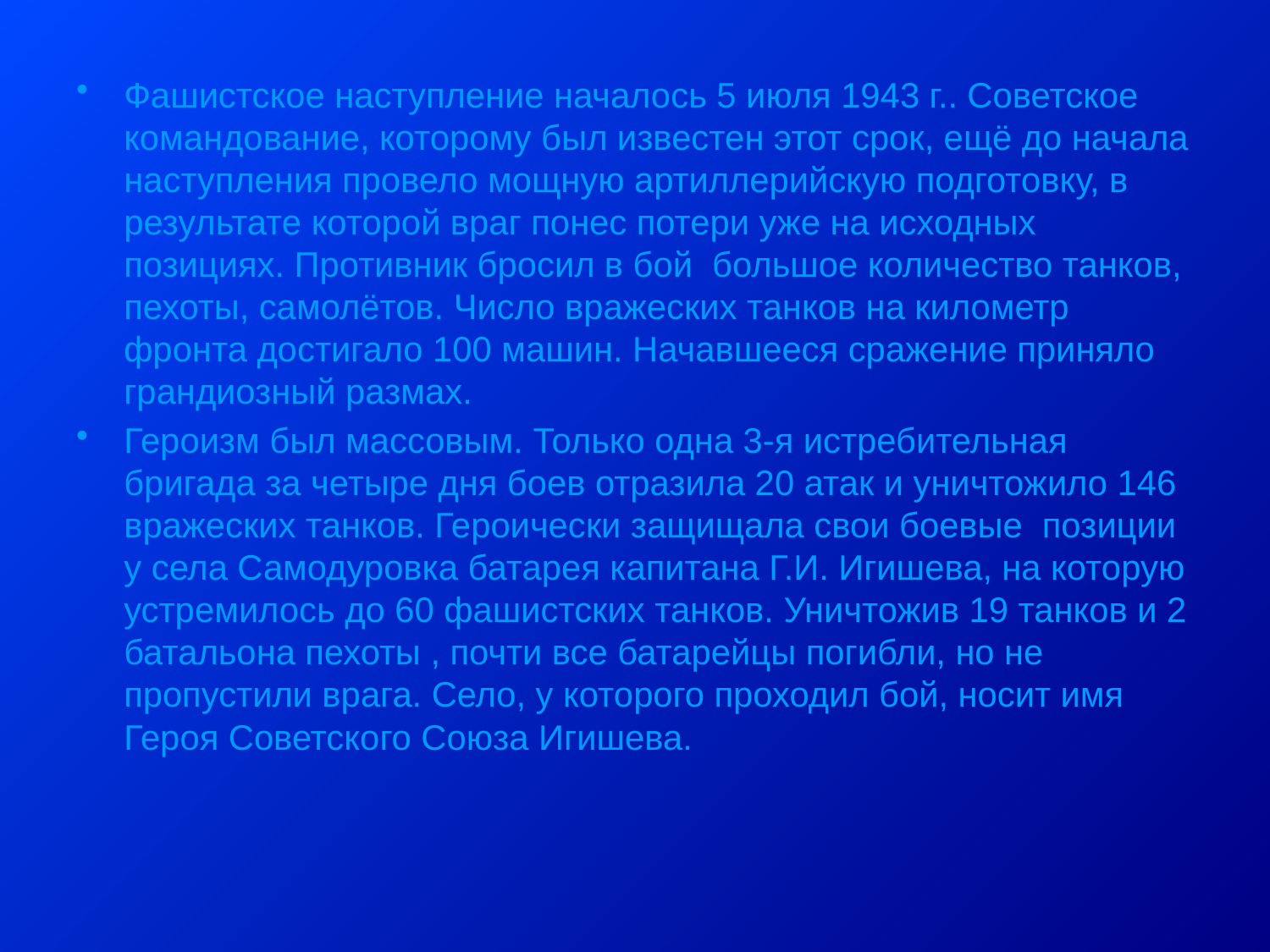

Фашистское наступление началось 5 июля 1943 г.. Советское командование, которому был известен этот срок, ещё до начала наступления провело мощную артиллерийскую подготовку, в результате которой враг понес потери уже на исходных позициях. Противник бросил в бой  большое количество танков, пехоты, самолётов. Число вражеских танков на километр фронта достигало 100 машин. Начавшееся сражение приняло грандиозный размах.
Героизм был массовым. Только одна 3-я истребительная бригада за четыре дня боев отразила 20 атак и уничтожило 146  вражеских танков. Героически защищала свои боевые  позиции у села Самодуровка батарея капитана Г.И. Игишева, на которую устремилось до 60 фашистских танков. Уничтожив 19 танков и 2 батальона пехоты , почти все батарейцы погибли, но не пропустили врага. Село, у которого проходил бой, носит имя Героя Советского Союза Игишева.